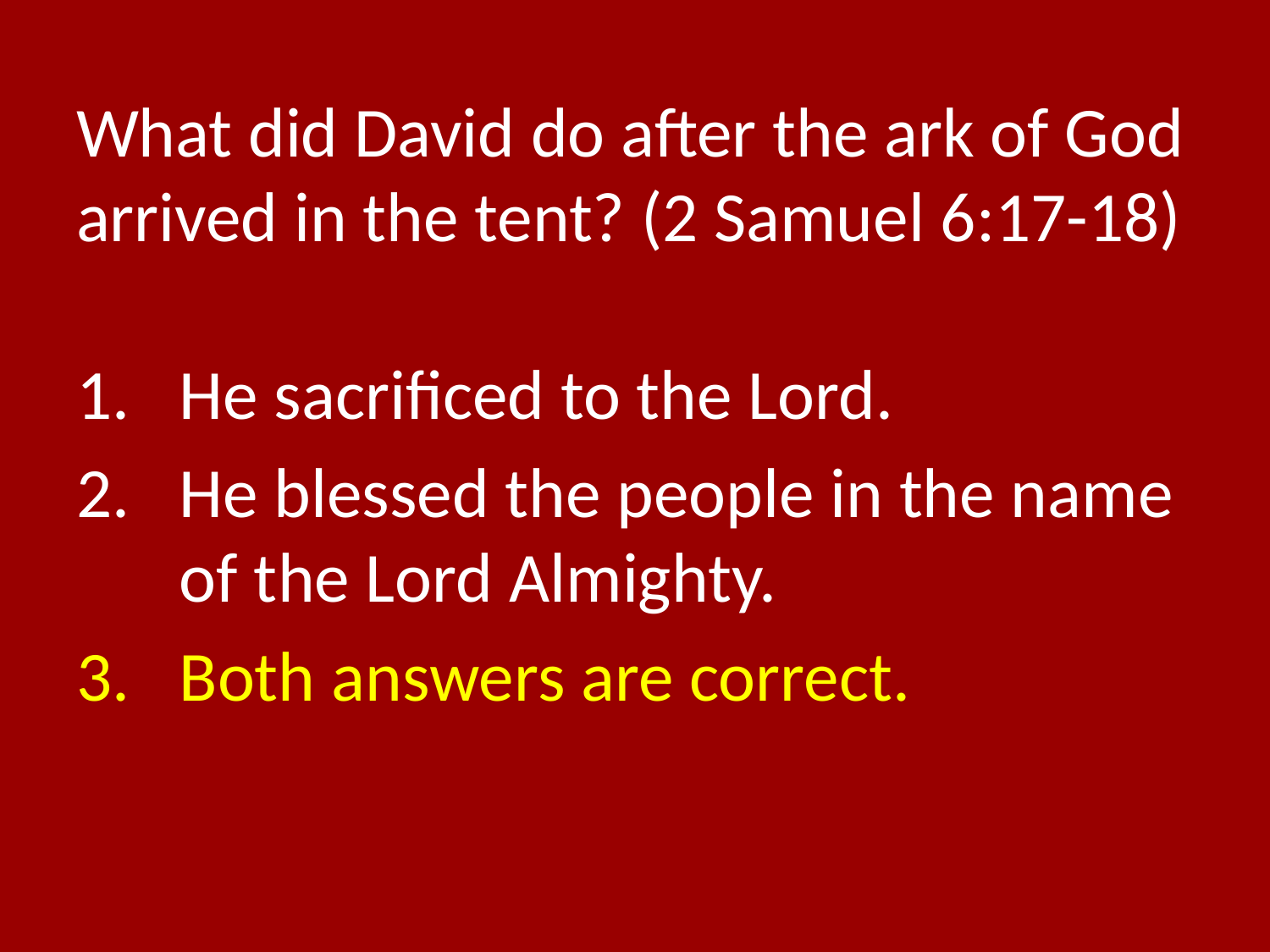

# What did David do after the ark of God arrived in the tent? (2 Samuel 6:17-18)
He sacrificed to the Lord.
He blessed the people in the name of the Lord Almighty.
Both answers are correct.